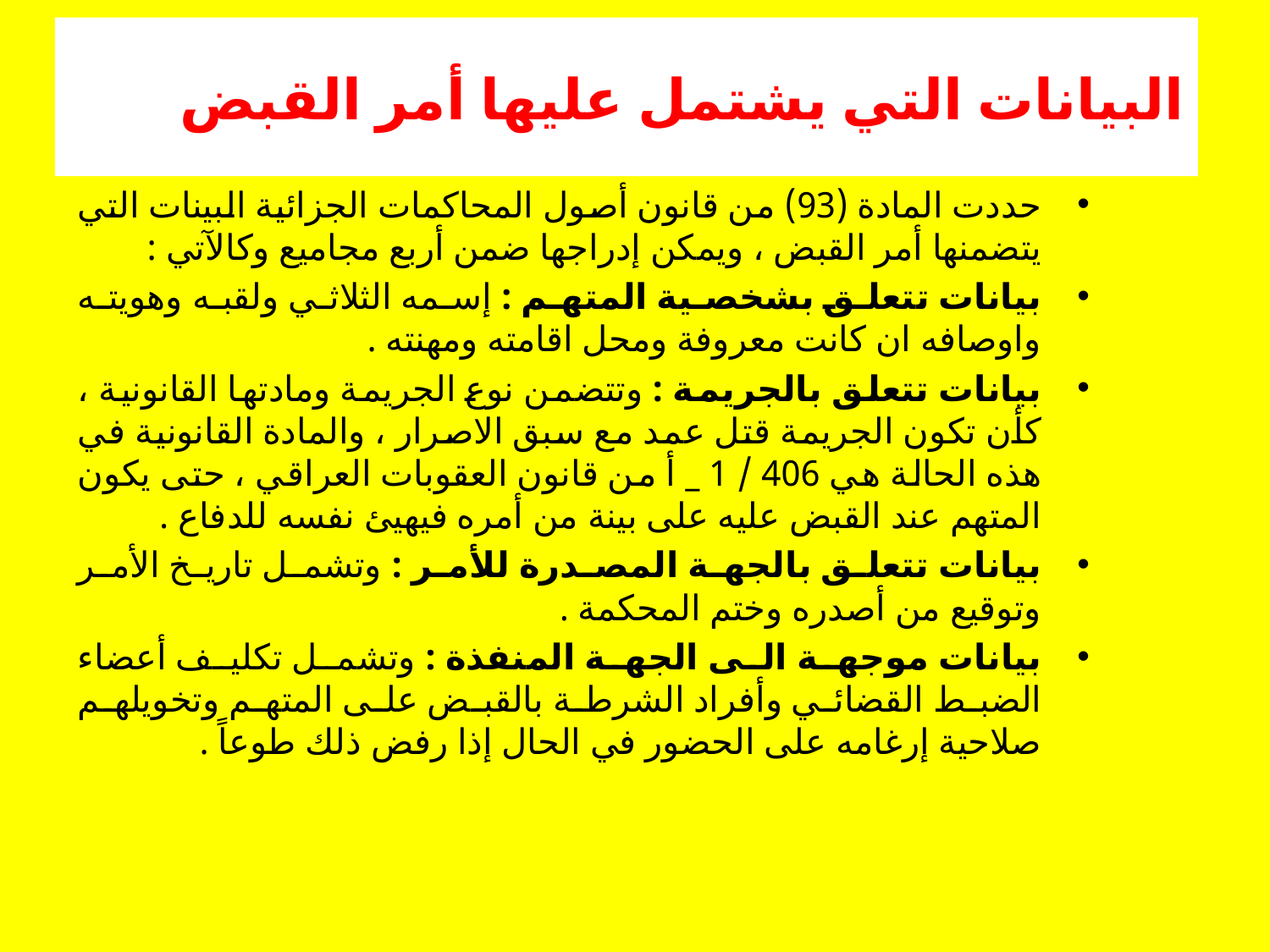

# البيانات التي يشتمل عليها أمر القبض
حددت المادة (93) من قانون أصول المحاكمات الجزائية البينات التي يتضمنها أمر القبض ، ويمكن إدراجها ضمن أربع مجاميع وكالآتي :
بيانات تتعلق بشخصية المتهم : إسمه الثلاثي ولقبه وهويته واوصافه ان كانت معروفة ومحل اقامته ومهنته .
بيانات تتعلق بالجريمة : وتتضمن نوع الجريمة ومادتها القانونية ، كأن تكون الجريمة قتل عمد مع سبق الاصرار ، والمادة القانونية في هذه الحالة هي 406 / 1 _ أ من قانون العقوبات العراقي ، حتى يكون المتهم عند القبض عليه على بينة من أمره فيهيئ نفسه للدفاع .
بيانات تتعلق بالجهة المصدرة للأمر : وتشمل تاريخ الأمر وتوقيع من أصدره وختم المحكمة .
بيانات موجهة الى الجهة المنفذة : وتشمل تكليف أعضاء الضبط القضائي وأفراد الشرطة بالقبض على المتهم وتخويلهم صلاحية إرغامه على الحضور في الحال إذا رفض ذلك طوعاً .